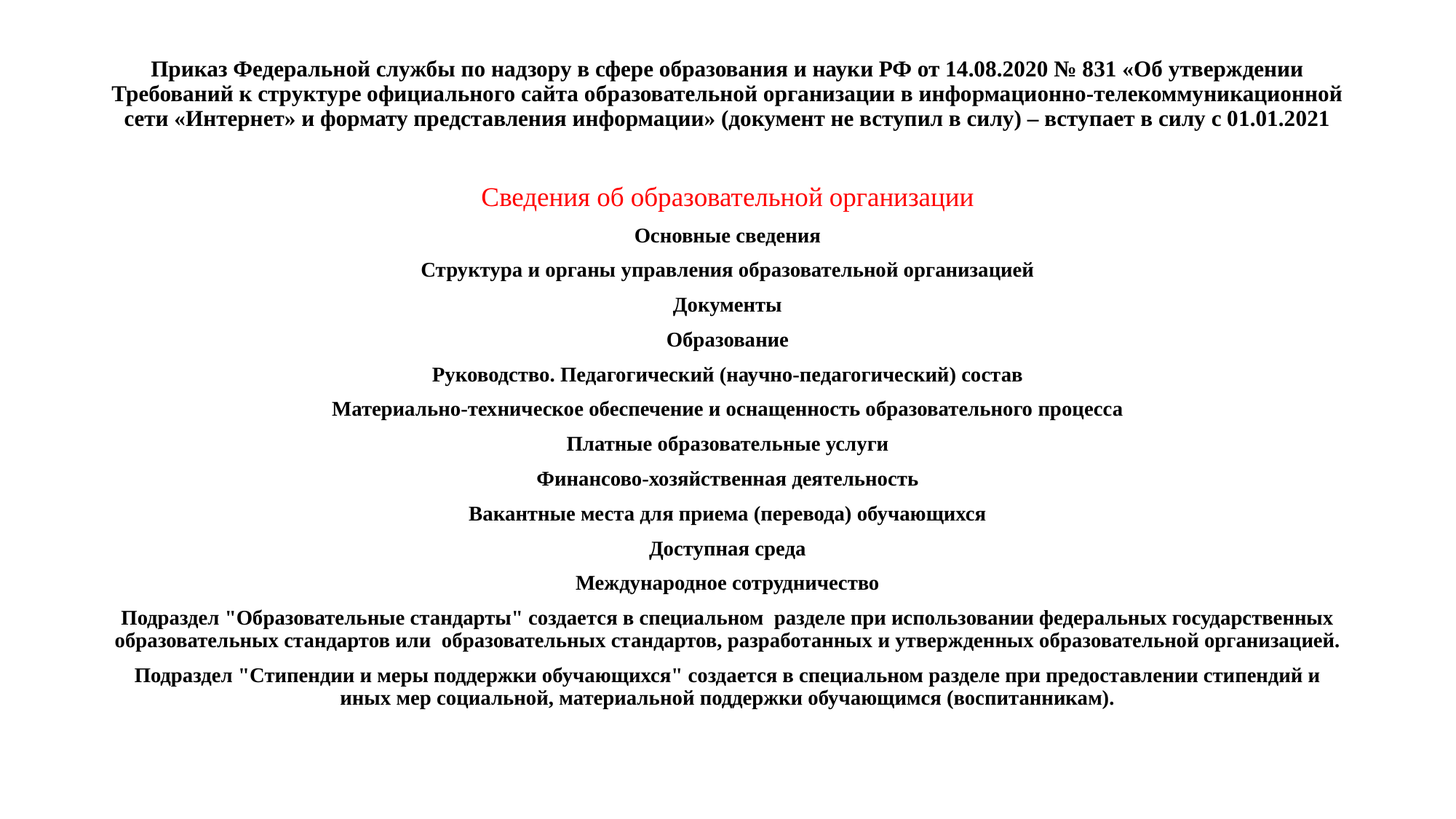

# Приказ Федеральной службы по надзору в сфере образования и науки РФ от 14.08.2020 № 831 «Об утверждении Требований к структуре официального сайта образовательной организации в информационно-телекоммуникационной сети «Интернет» и формату представления информации» (документ не вступил в силу) – вступает в силу с 01.01.2021
Сведения об образовательной организации
Основные сведения
Структура и органы управления образовательной организацией
Документы
Образование
Руководство. Педагогический (научно-педагогический) состав
Материально-техническое обеспечение и оснащенность образовательного процесса
Платные образовательные услуги
Финансово-хозяйственная деятельность
Вакантные места для приема (перевода) обучающихся
Доступная среда
Международное сотрудничество
Подраздел "Образовательные стандарты" создается в специальном  разделе при использовании федеральных государственных образовательных стандартов или  образовательных стандартов, разработанных и утвержденных образовательной организацией.
Подраздел "Стипендии и меры поддержки обучающихся" создается в специальном разделе при предоставлении стипендий и иных мер социальной, материальной поддержки обучающимся (воспитанникам).